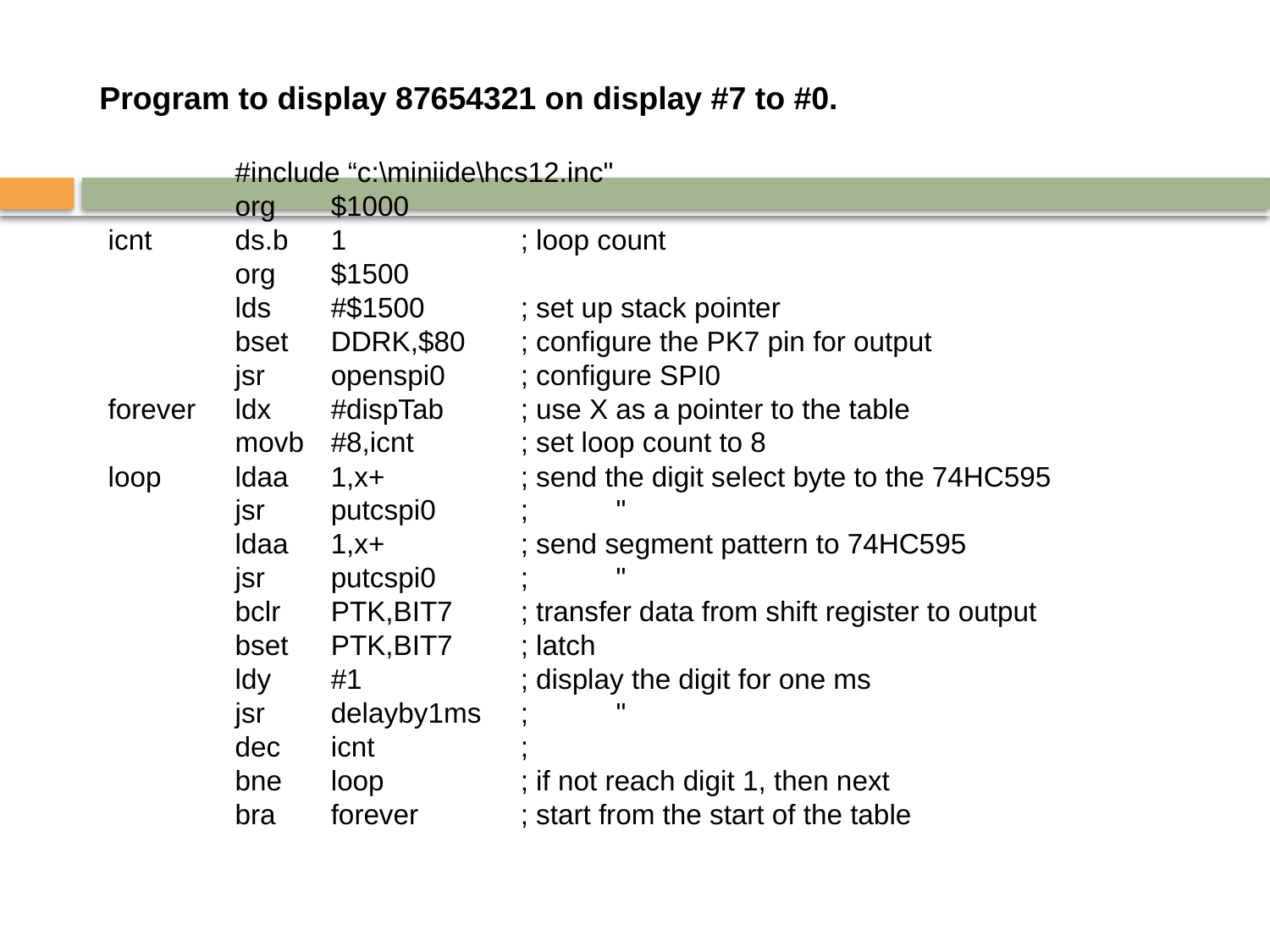

Program to display 87654321 on display #7 to #0.
	#include “c:\miniide\hcs12.inc"
	org	$1000
icnt	ds.b	1	; loop count
	org	$1500
	lds	#$1500	; set up stack pointer
	bset	DDRK,$80	; configure the PK7 pin for output
	jsr	openspi0	; configure SPI0
forever	ldx	#dispTab	; use X as a pointer to the table
	movb	#8,icnt	; set loop count to 8
loop	ldaa	1,x+	; send the digit select byte to the 74HC595
	jsr	putcspi0	;  	"
	ldaa	1,x+	; send segment pattern to 74HC595
	jsr	putcspi0	; 	"
	bclr	PTK,BIT7	; transfer data from shift register to output
	bset	PTK,BIT7	; latch
	ldy	#1	; display the digit for one ms
	jsr	delayby1ms	; 	"
	dec	icnt	;
	bne	loop	; if not reach digit 1, then next
	bra	forever	; start from the start of the table